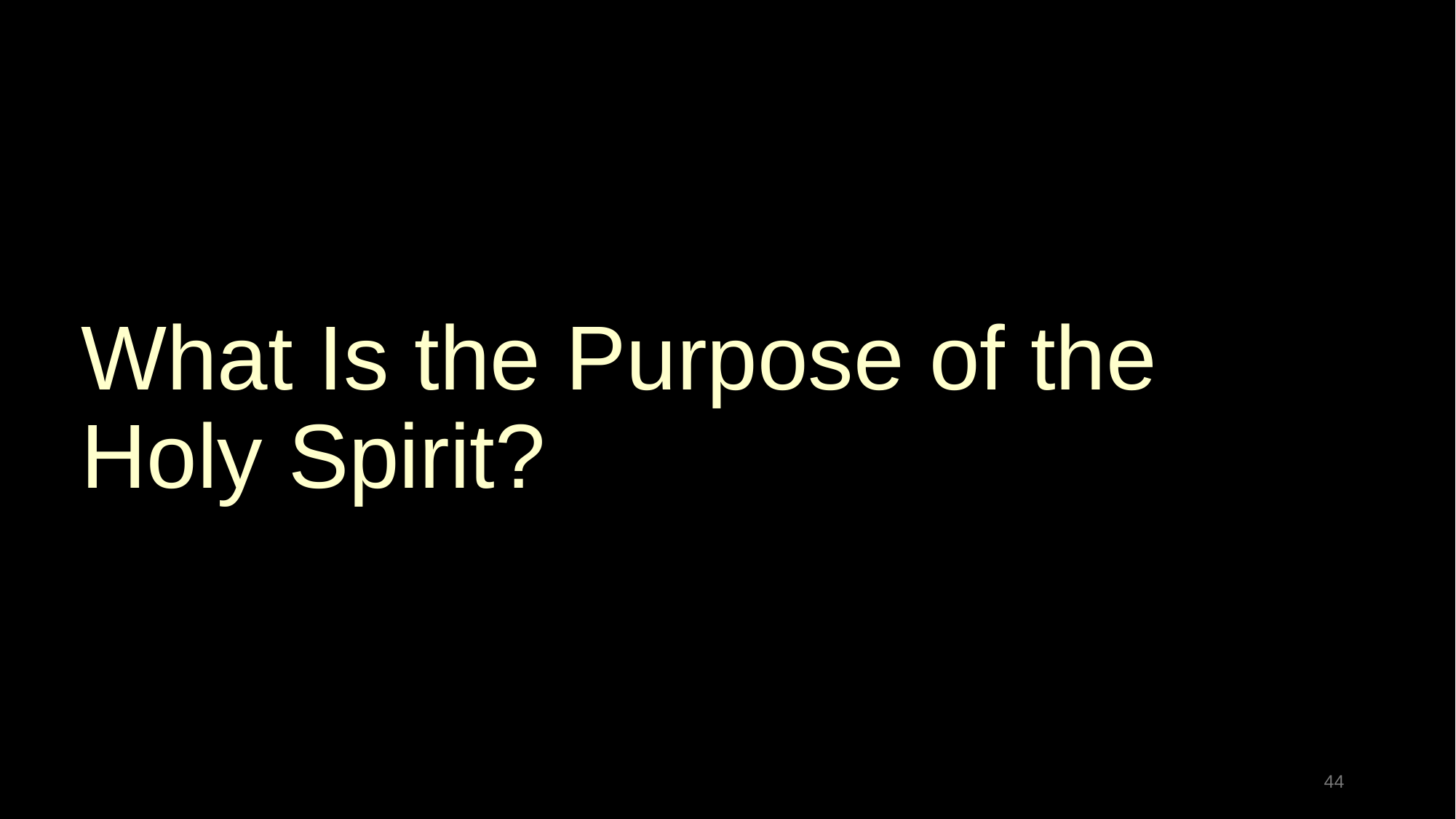

# What Is the Purpose of the Holy Spirit?
44